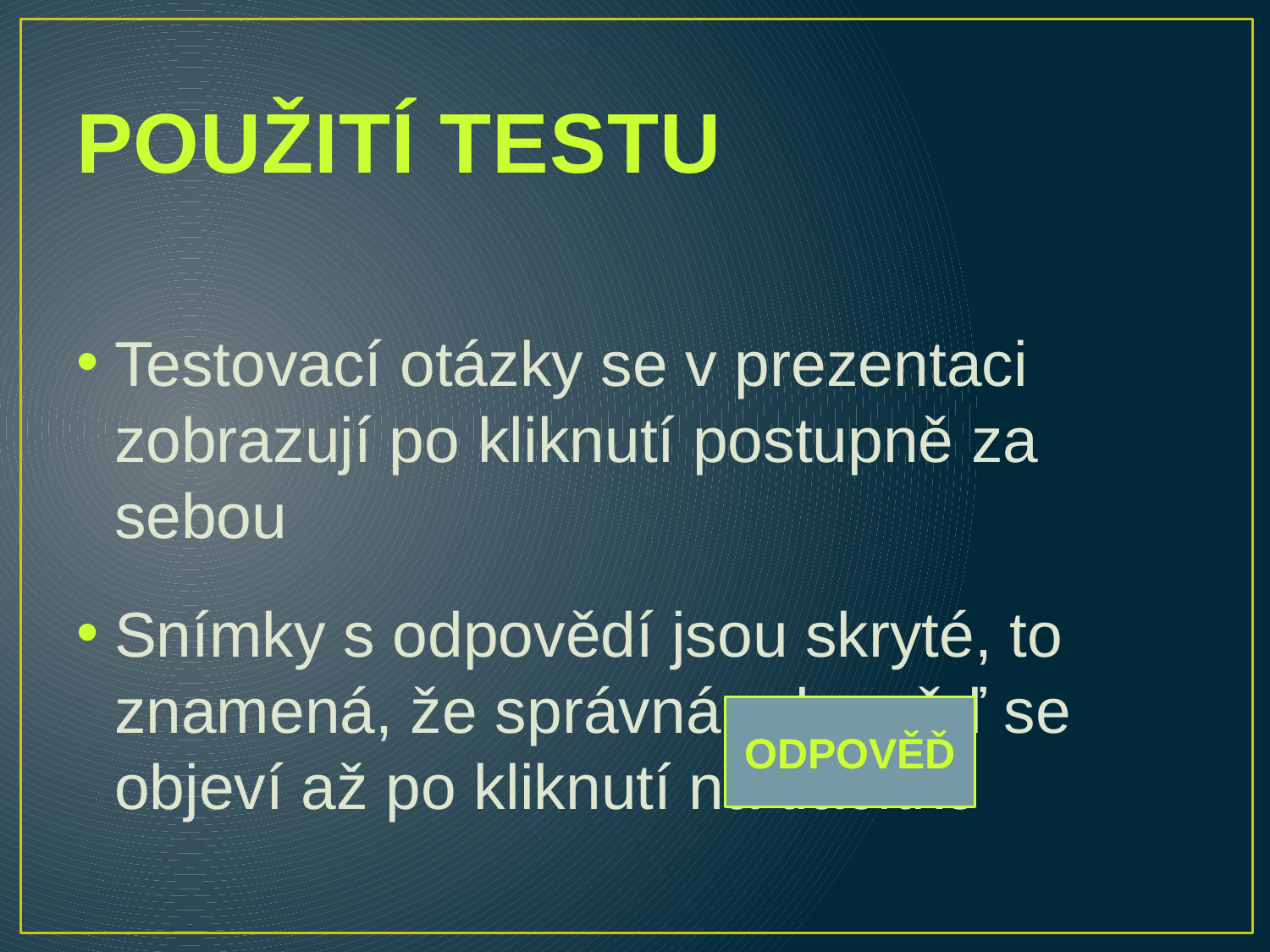

# POUŽITÍ TESTU
Testovací otázky se v prezentaci zobrazují po kliknutí postupně za sebou

Snímky s odpovědí jsou skryté, to znamená, že správná odpověď se objeví až po kliknutí na tlačítko
ODPOVĚĎ